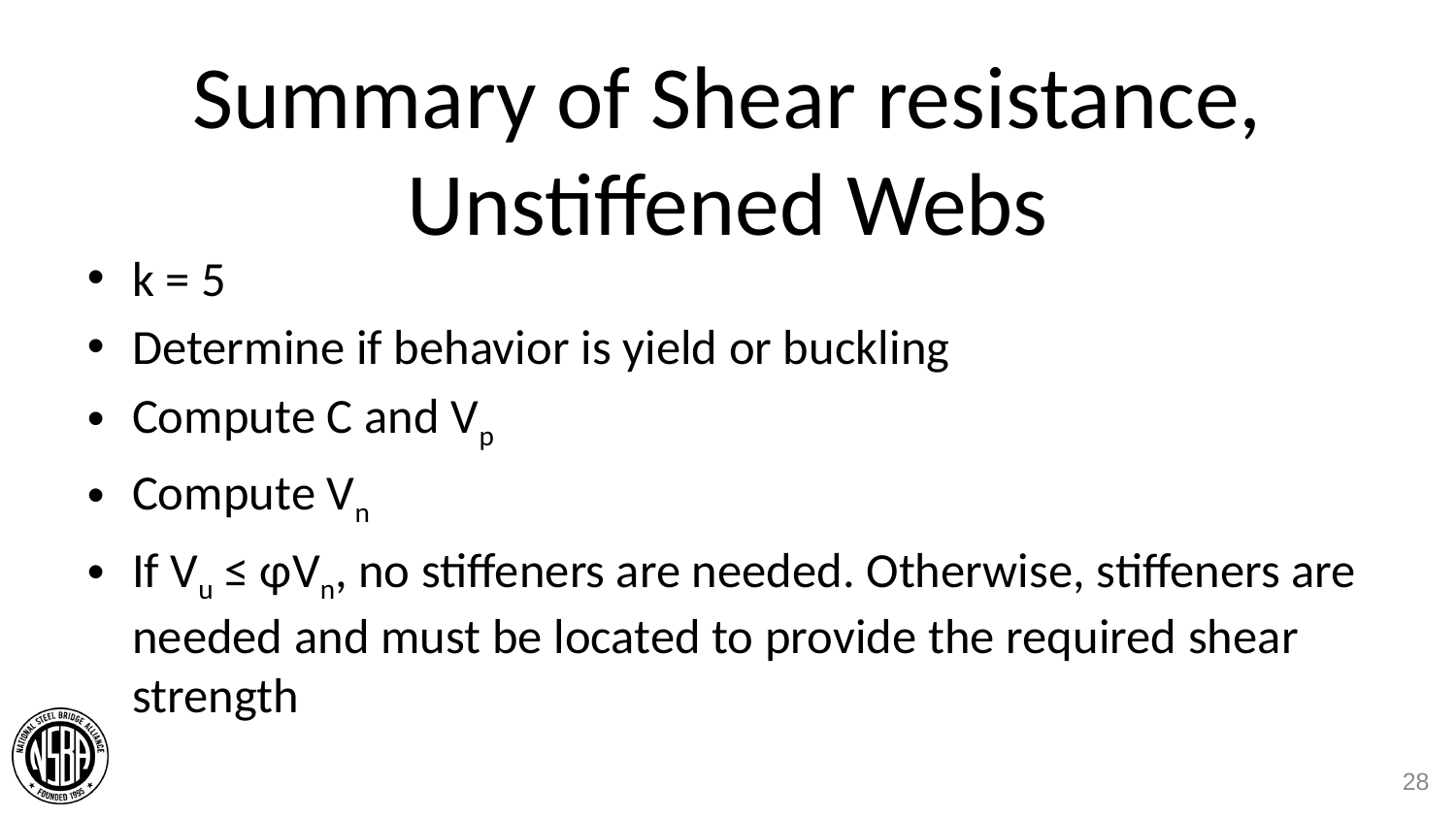

# Summary of Shear resistance, Unstiffened Webs
k = 5
Determine if behavior is yield or buckling
Compute C and Vp
Compute Vn
If Vu ≤ φVn, no stiffeners are needed. Otherwise, stiffeners are needed and must be located to provide the required shear strength
28